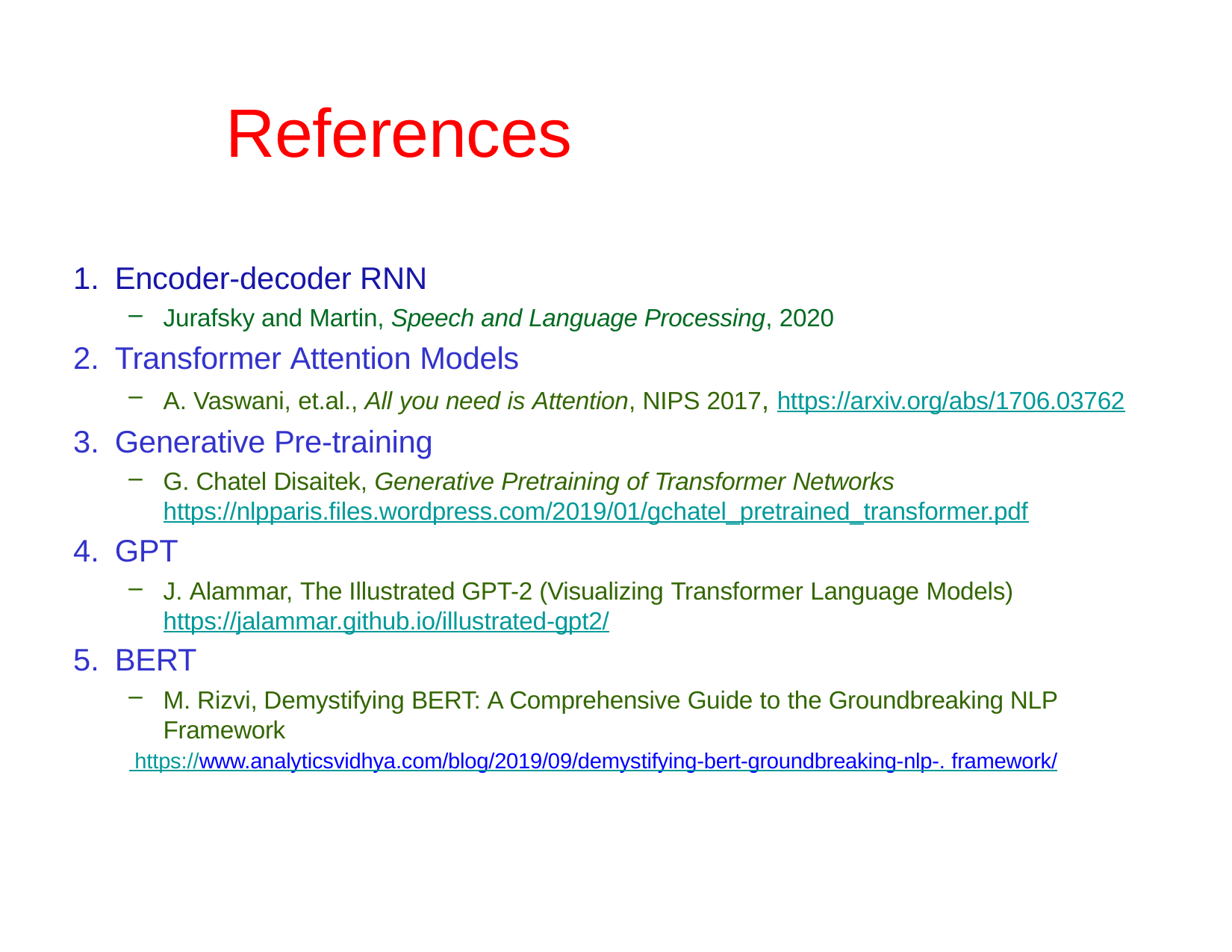

# References
Encoder-decoder RNN
Jurafsky and Martin, Speech and Language Processing, 2020
Transformer Attention Models
A. Vaswani, et.al., All you need is Attention, NIPS 2017, https://arxiv.org/abs/1706.03762
Generative Pre-training
G. Chatel Disaitek, Generative Pretraining of Transformer Networks
https://nlpparis.files.wordpress.com/2019/01/gchatel_pretrained_transformer.pdf
GPT
J. Alammar, The Illustrated GPT-2 (Visualizing Transformer Language Models)  https://jalammar.github.io/illustrated-gpt2/
BERT
M. Rizvi, Demystifying BERT: A Comprehensive Guide to the Groundbreaking NLP  Framework
 https://www.analyticsvidhya.com/blog/2019/09/demystifying-bert-groundbreaking-nlp-. framework/